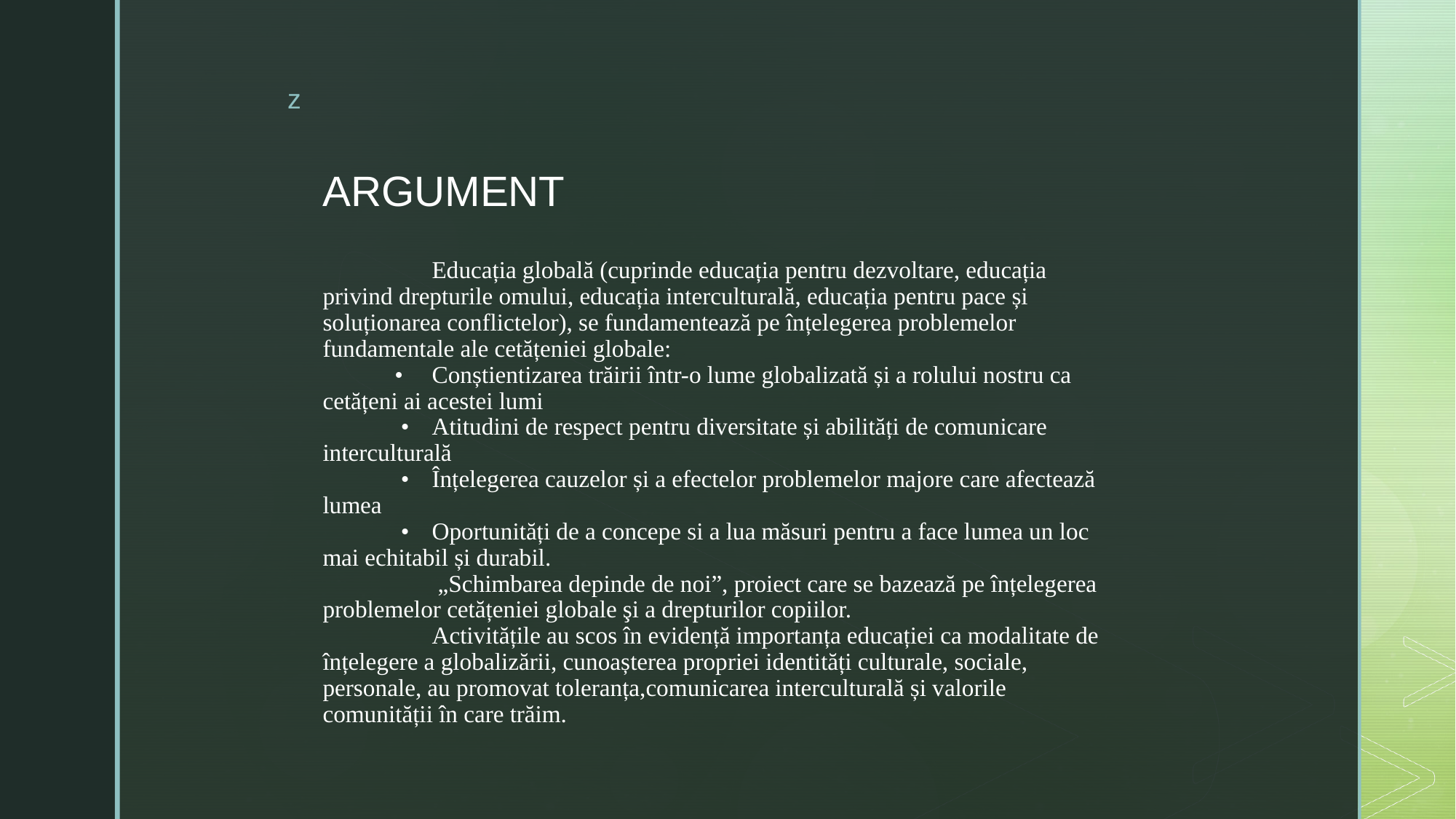

# ARGUMENT Educația globală (cuprinde educația pentru dezvoltare, educația privind drepturile omului, educația interculturală, educația pentru pace și soluționarea conflictelor), se fundamentează pe înțelegerea problemelor fundamentale ale cetățeniei globale: •	Conștientizarea trăirii într-o lume globalizată și a rolului nostru ca cetățeni ai acestei lumi •	Atitudini de respect pentru diversitate și abilități de comunicare interculturală •	Înțelegerea cauzelor și a efectelor problemelor majore care afectează lumea •	Oportunități de a concepe si a lua măsuri pentru a face lumea un loc mai echitabil și durabil. „Schimbarea depinde de noi”, proiect care se bazează pe înțelegerea problemelor cetățeniei globale şi a drepturilor copiilor. Activitățile au scos în evidență importanța educației ca modalitate de înțelegere a globalizării, cunoașterea propriei identități culturale, sociale, personale, au promovat toleranța,comunicarea interculturală și valorile comunității în care trăim.